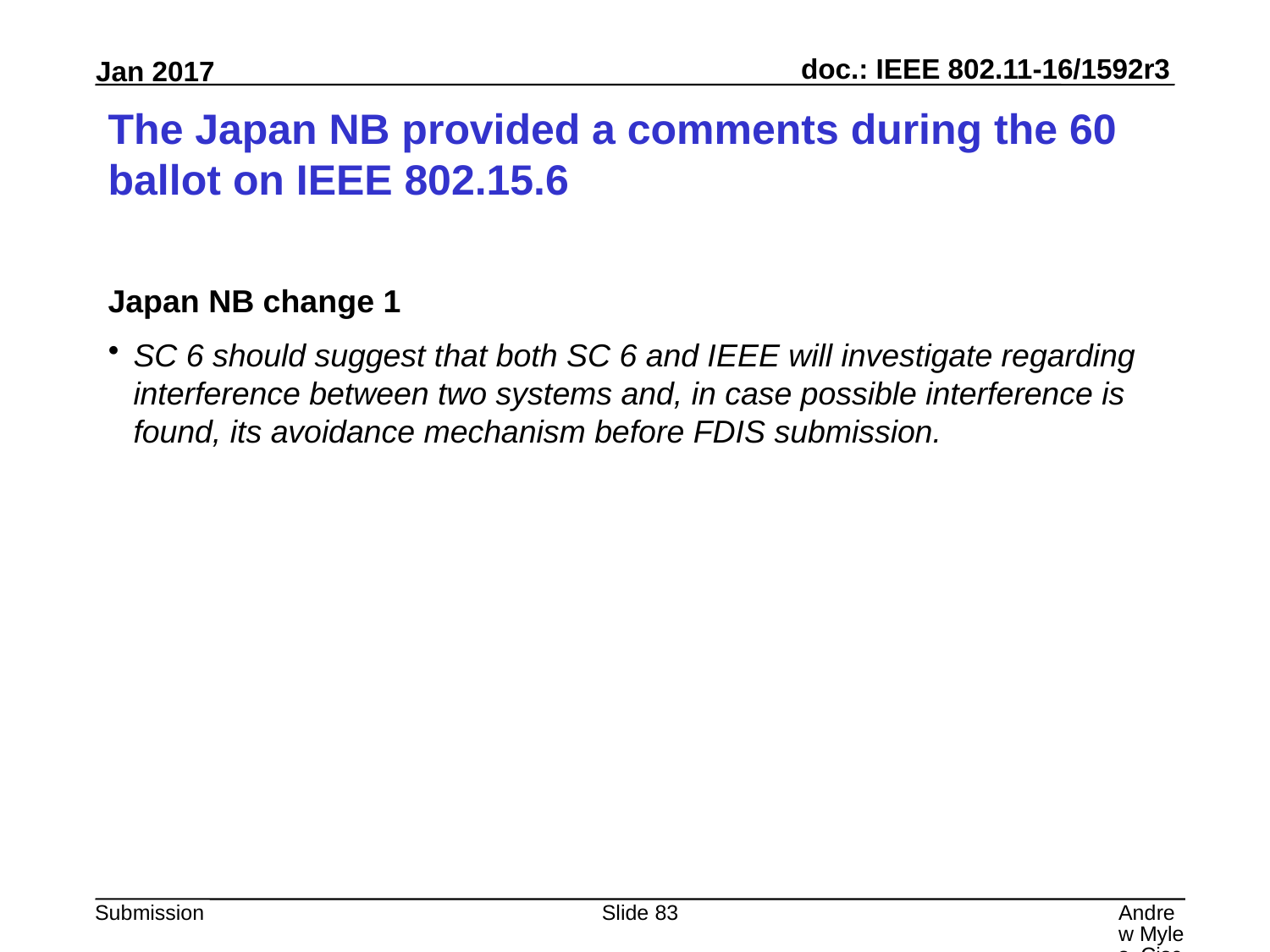

# The Japan NB provided a comments during the 60 ballot on IEEE 802.15.6
Japan NB change 1
SC 6 should suggest that both SC 6 and IEEE will investigate regarding interference between two systems and, in case possible interference is found, its avoidance mechanism before FDIS submission.
Slide 83
Andrew Myles, Cisco